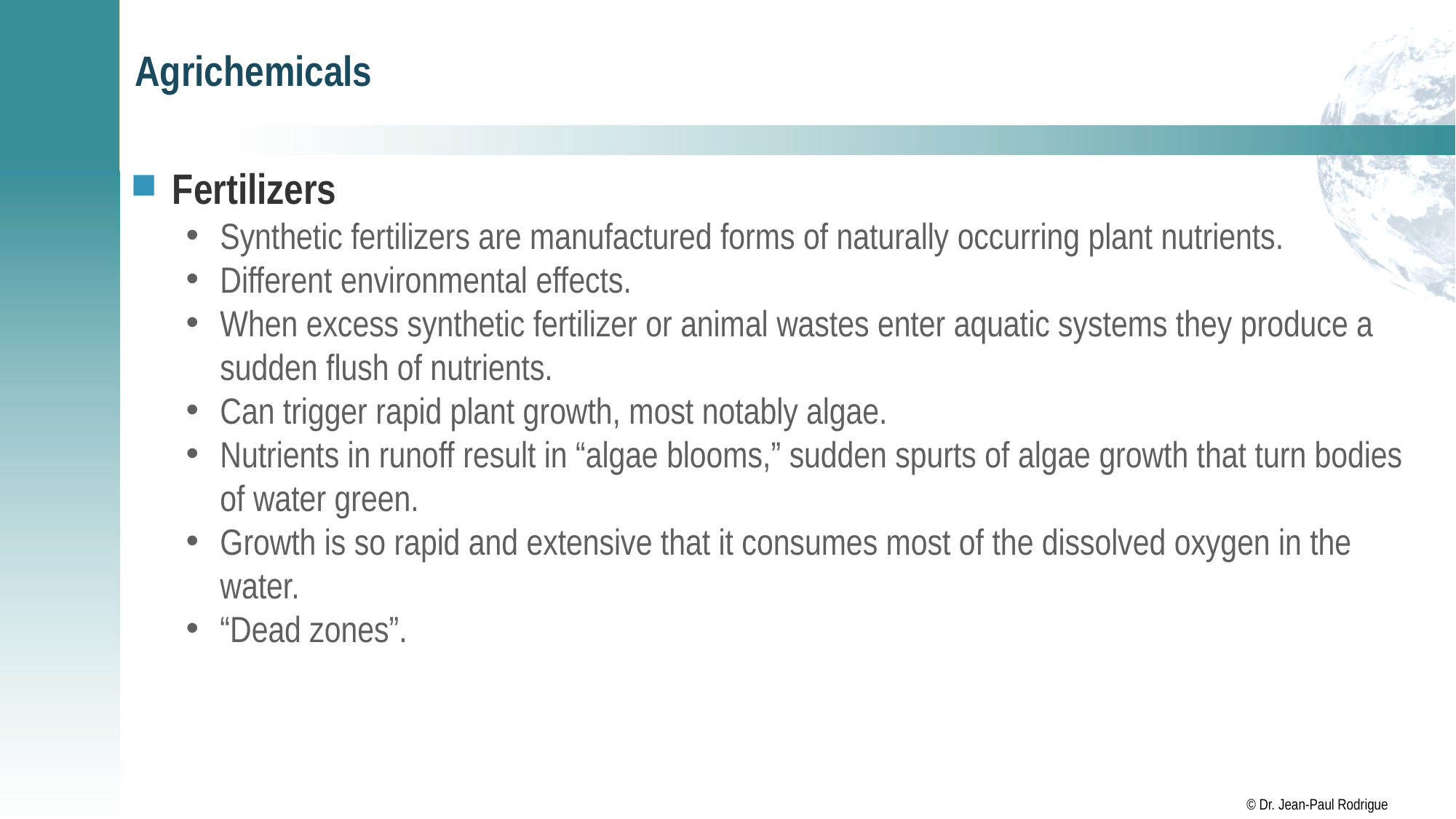

# Agrichemicals
Fertilizers
Synthetic fertilizers are manufactured forms of naturally occurring plant nutrients.
Different environmental effects.
When excess synthetic fertilizer or animal wastes enter aquatic systems they produce a sudden flush of nutrients.
Can trigger rapid plant growth, most notably algae.
Nutrients in runoff result in “algae blooms,” sudden spurts of algae growth that turn bodies of water green.
Growth is so rapid and extensive that it consumes most of the dissolved oxygen in the water.
“Dead zones”.